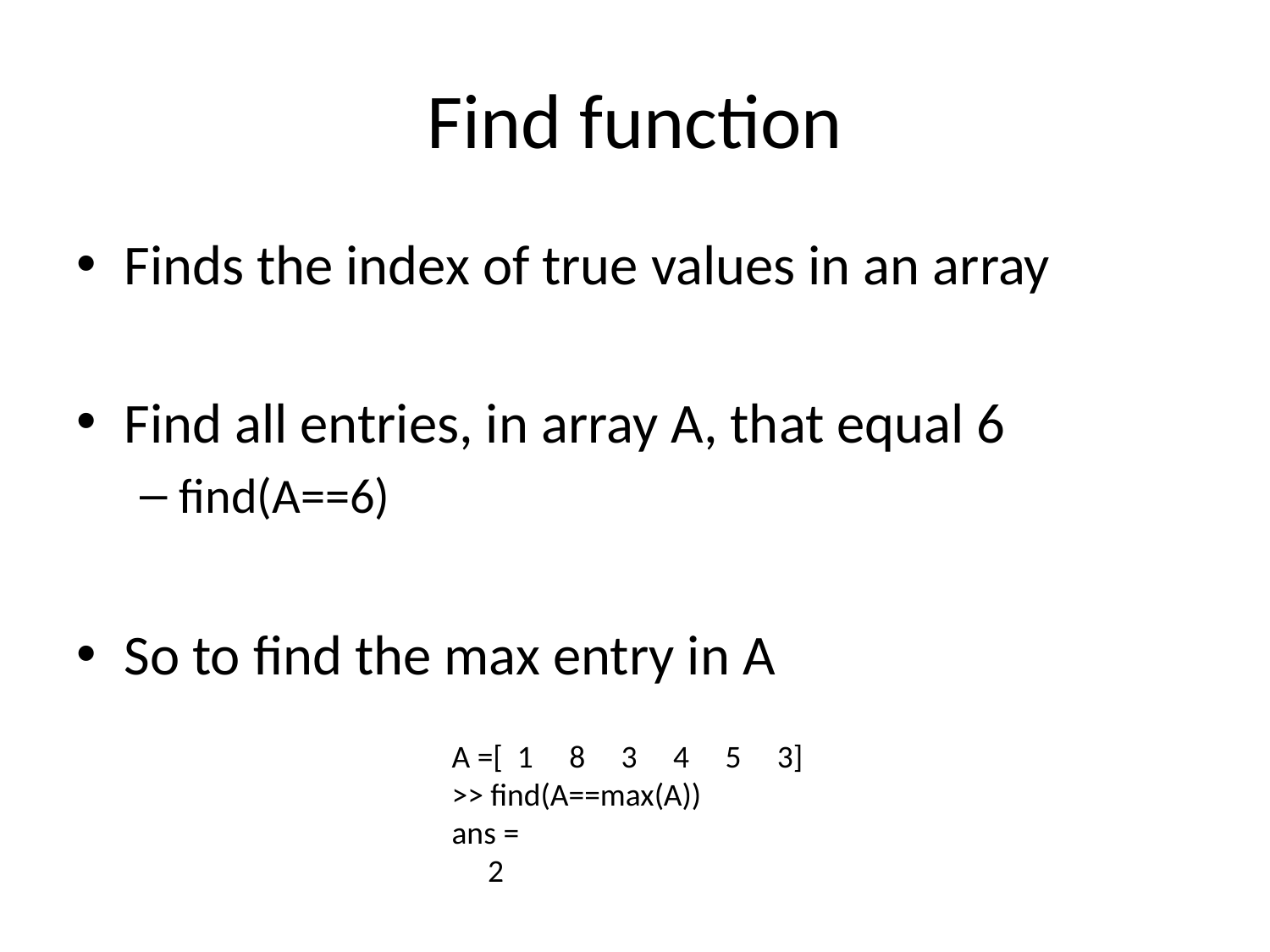

# Find function
Finds the index of true values in an array

Find all entries, in array A, that equal 6
find(A==6)

So to find the max entry in A
A =[  1     8     3     4     5     3]
>> find(A==max(A))
ans =
     2